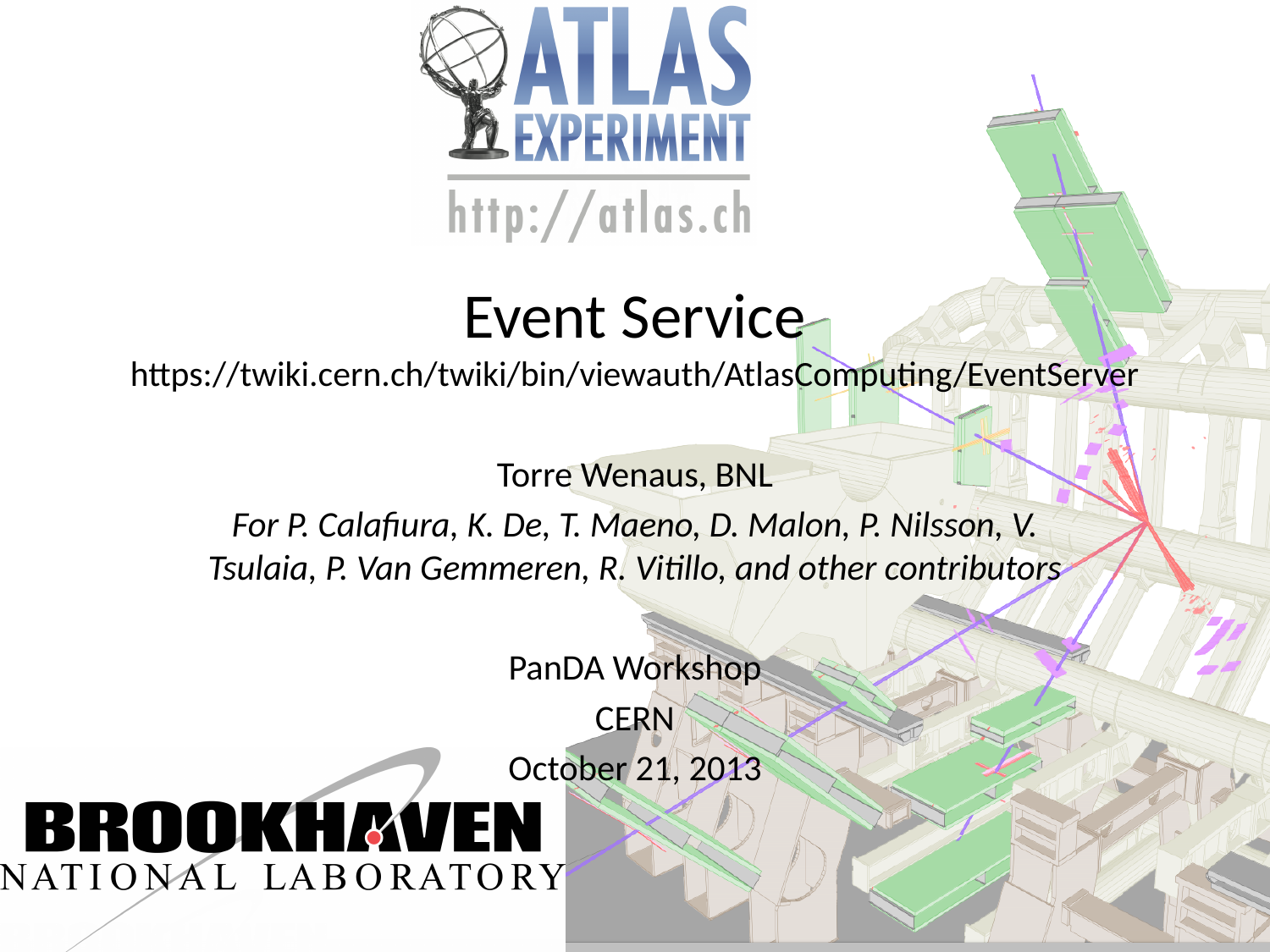

# Event Service https://twiki.cern.ch/twiki/bin/viewauth/AtlasComputing/EventServer
Torre Wenaus, BNL
For P. Calafiura, K. De, T. Maeno, D. Malon, P. Nilsson, V. Tsulaia, P. Van Gemmeren, R. Vitillo, and other contributors

PanDA Workshop
CERN
October 21, 2013